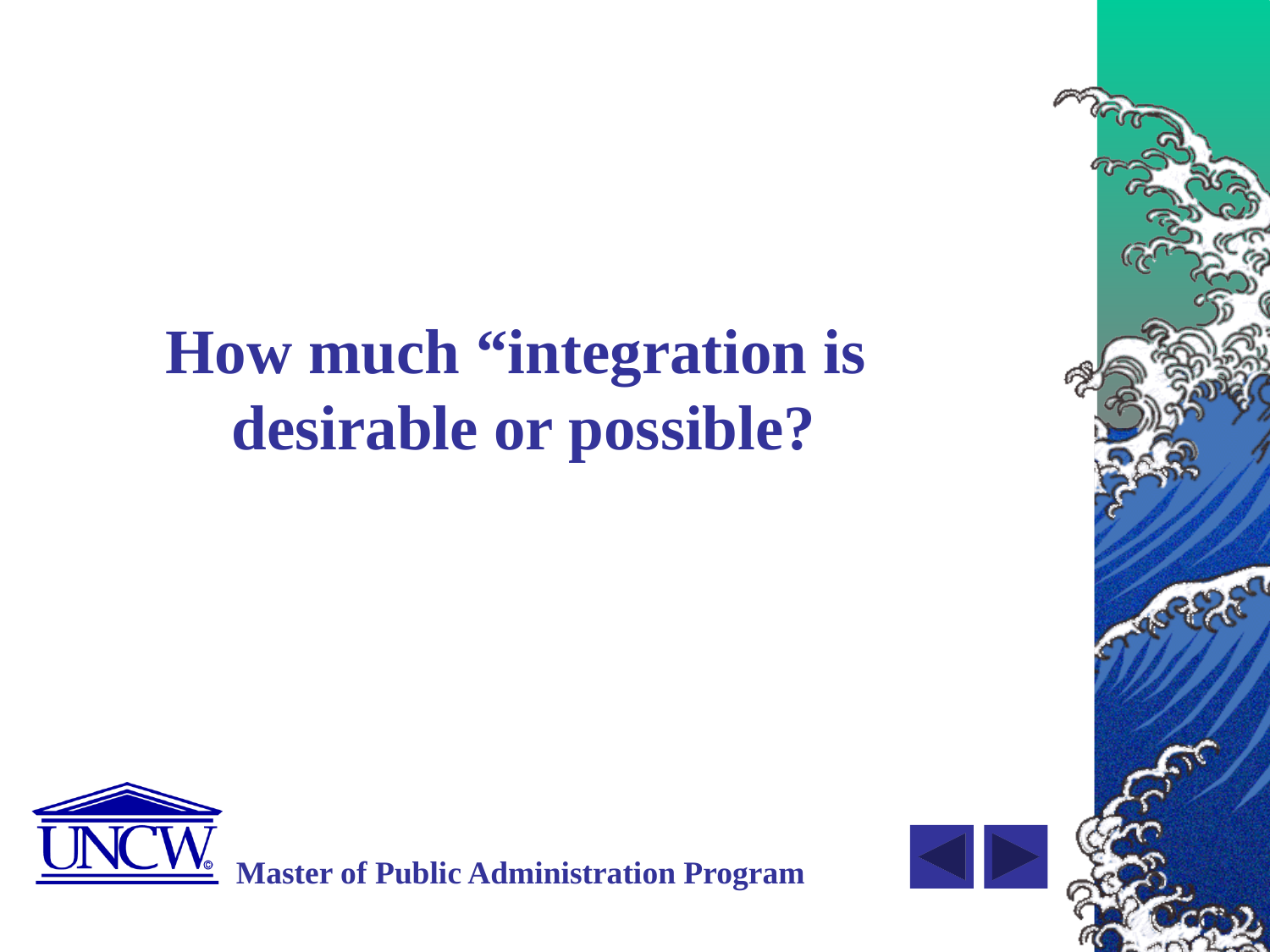

# How much “integration is desirable or possible?